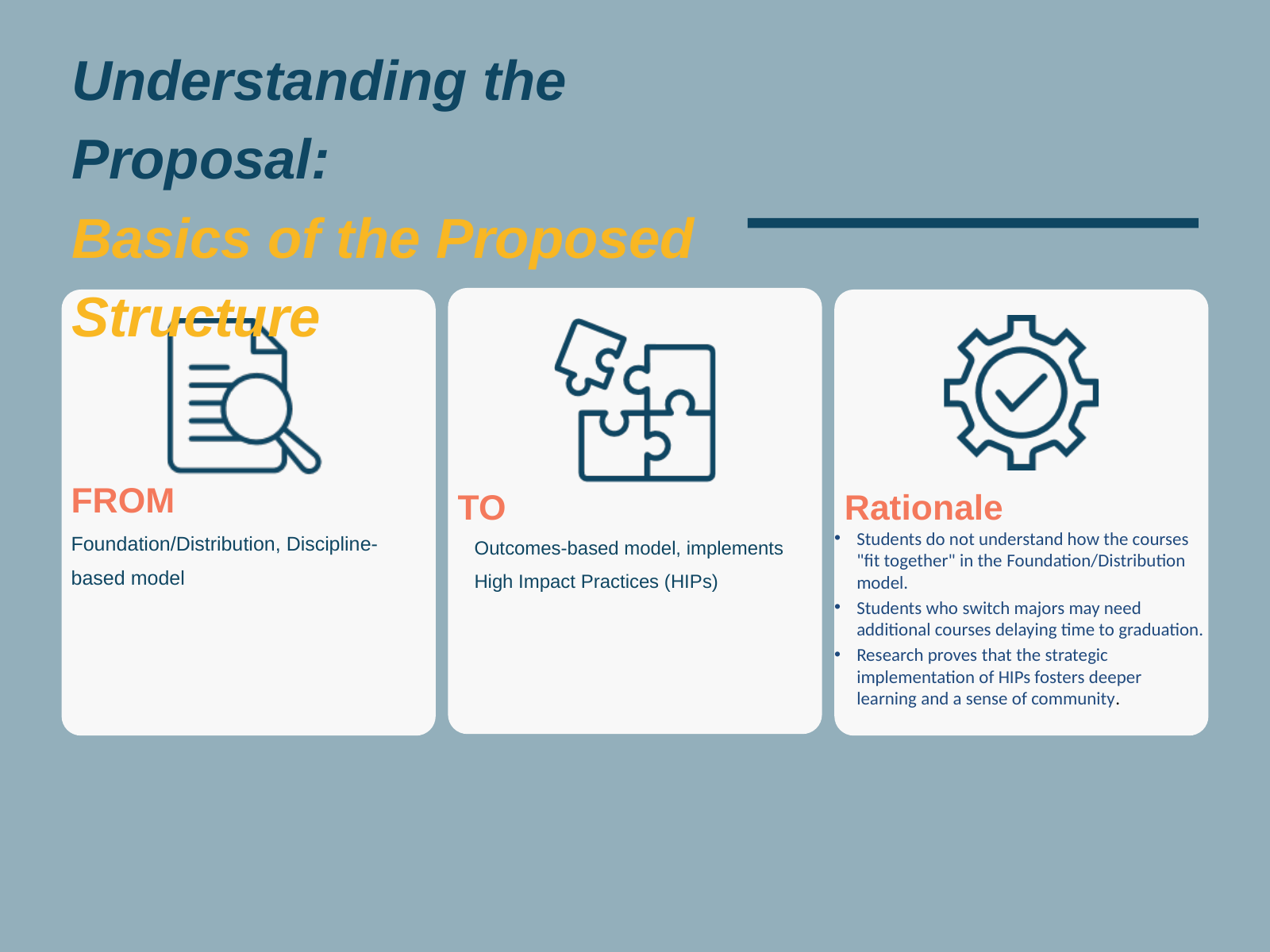

Understanding the Proposal:
Basics of the Proposed Structure

FROM
TO
Rationale
Foundation/Distribution, Discipline-based model

Outcomes-based model, implements High Impact Practices (HIPs)
Students do not understand how the courses "fit together" in the Foundation/Distribution model.
Students who switch majors may need additional courses delaying time to graduation.
Research proves that the strategic implementation of HIPs fosters deeper learning and a sense of community.